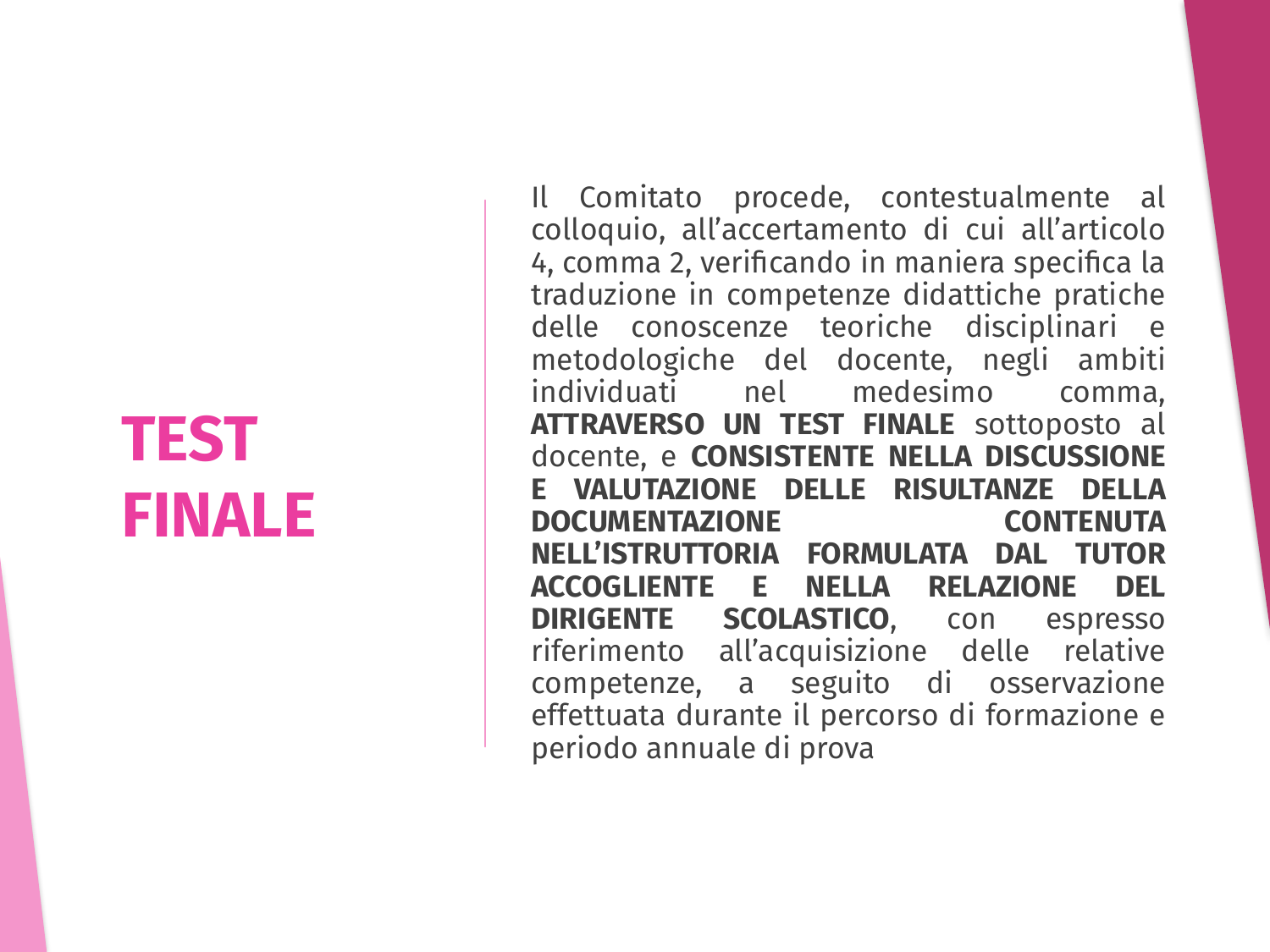

Il Comitato procede, contestualmente al colloquio, all’accertamento di cui all’articolo 4, comma 2, verificando in maniera specifica la traduzione in competenze didattiche pratiche delle conoscenze teoriche disciplinari e metodologiche del docente, negli ambiti individuati nel medesimo comma, ATTRAVERSO UN TEST FINALE sottoposto al docente, e CONSISTENTE NELLA DISCUSSIONE E VALUTAZIONE DELLE RISULTANZE DELLA DOCUMENTAZIONE CONTENUTA NELL’ISTRUTTORIA FORMULATA DAL TUTOR ACCOGLIENTE E NELLA RELAZIONE DEL DIRIGENTE SCOLASTICO, con espresso riferimento all’acquisizione delle relative competenze, a seguito di osservazione effettuata durante il percorso di formazione e periodo annuale di prova
# TEST FINALE